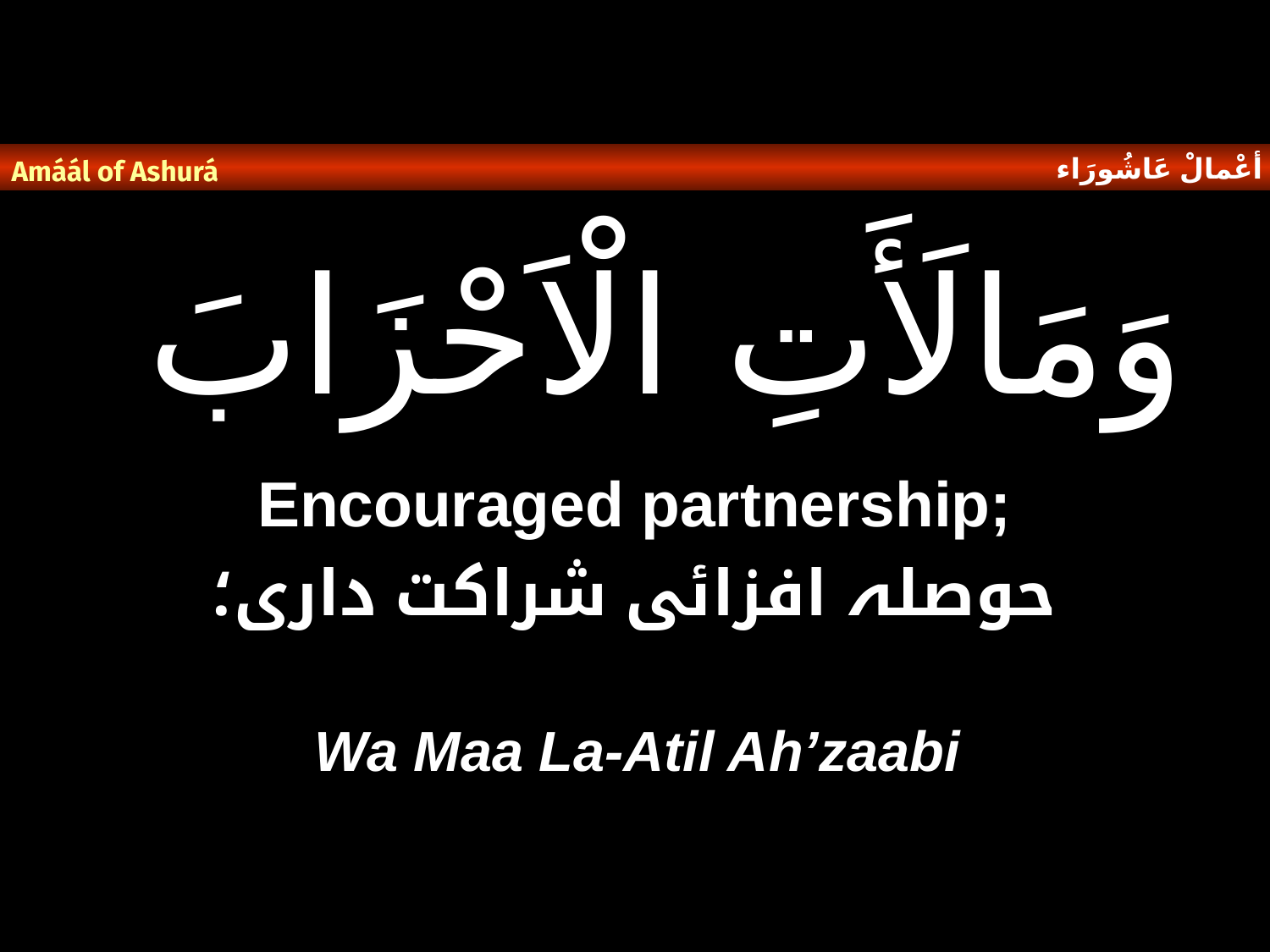

أعْمالْ عَاشُورَاء
Amáál of Ashurá
# وَمَالَأَتِ الْاَحْزَابَ
Encouraged partnership;
حوصلہ افزائی شراکت داری؛

Wa Maa La-Atil Ah’zaabi